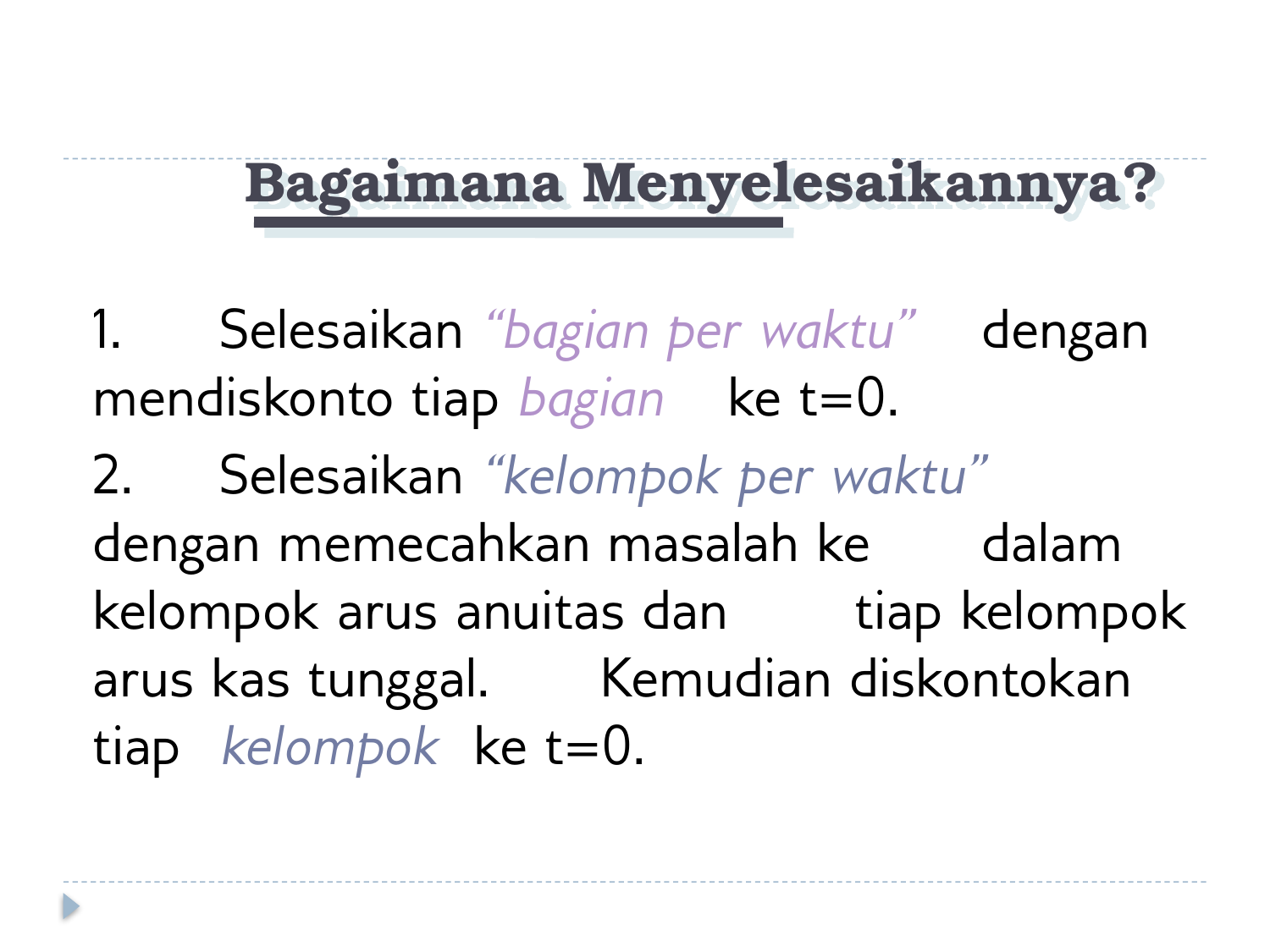

# Bagaimana Menyelesaikannya?

	1.	Selesaikan “bagian per waktu” 	dengan  mendiskonto tiap bagian 	ke t=0.
	2.	Selesaikan “kelompok per waktu” 	dengan memecahkan masalah ke 	dalam kelompok arus anuitas dan 	tiap kelompok arus kas tunggal. 	Kemudian diskontokan tiap 	kelompok 	ke t=0.